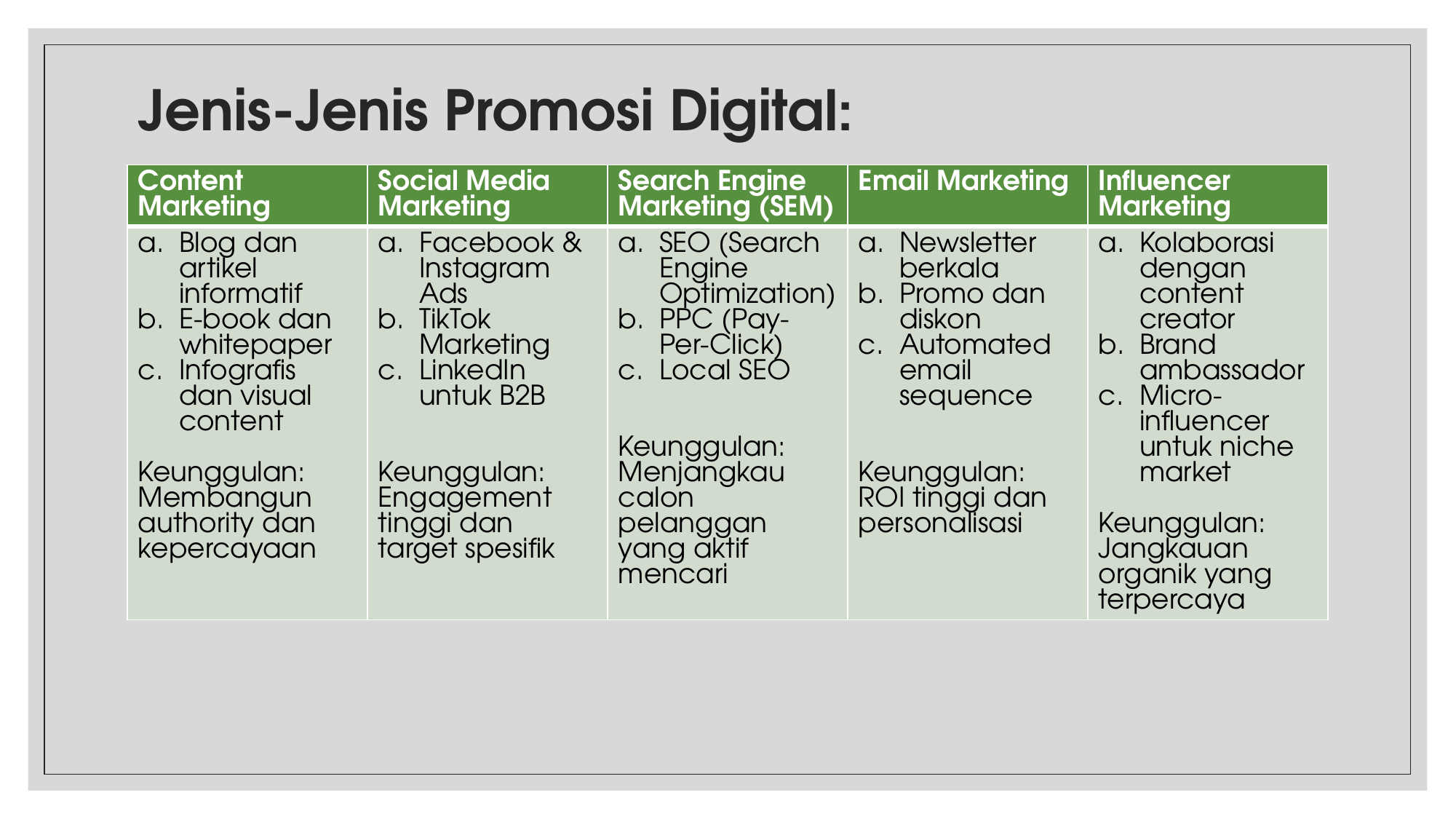

# Jenis-Jenis Promosi Digital:
| Content Marketing | Social Media Marketing | Search Engine Marketing (SEM) | Email Marketing | Influencer Marketing |
| --- | --- | --- | --- | --- |
| Blog dan artikel informatif E-book dan whitepaper Infografis dan visual content Keunggulan: Membangun authority dan kepercayaan | Facebook & Instagram Ads TikTok Marketing LinkedIn untuk B2B Keunggulan: Engagement tinggi dan target spesifik | SEO (Search Engine Optimization) PPC (Pay-Per-Click) Local SEO Keunggulan: Menjangkau calon pelanggan yang aktif mencari | Newsletter berkala Promo dan diskon Automated email sequence Keunggulan: ROI tinggi dan personalisasi | Kolaborasi dengan content creator Brand ambassador Micro-influencer untuk niche market Keunggulan: Jangkauan organik yang terpercaya |